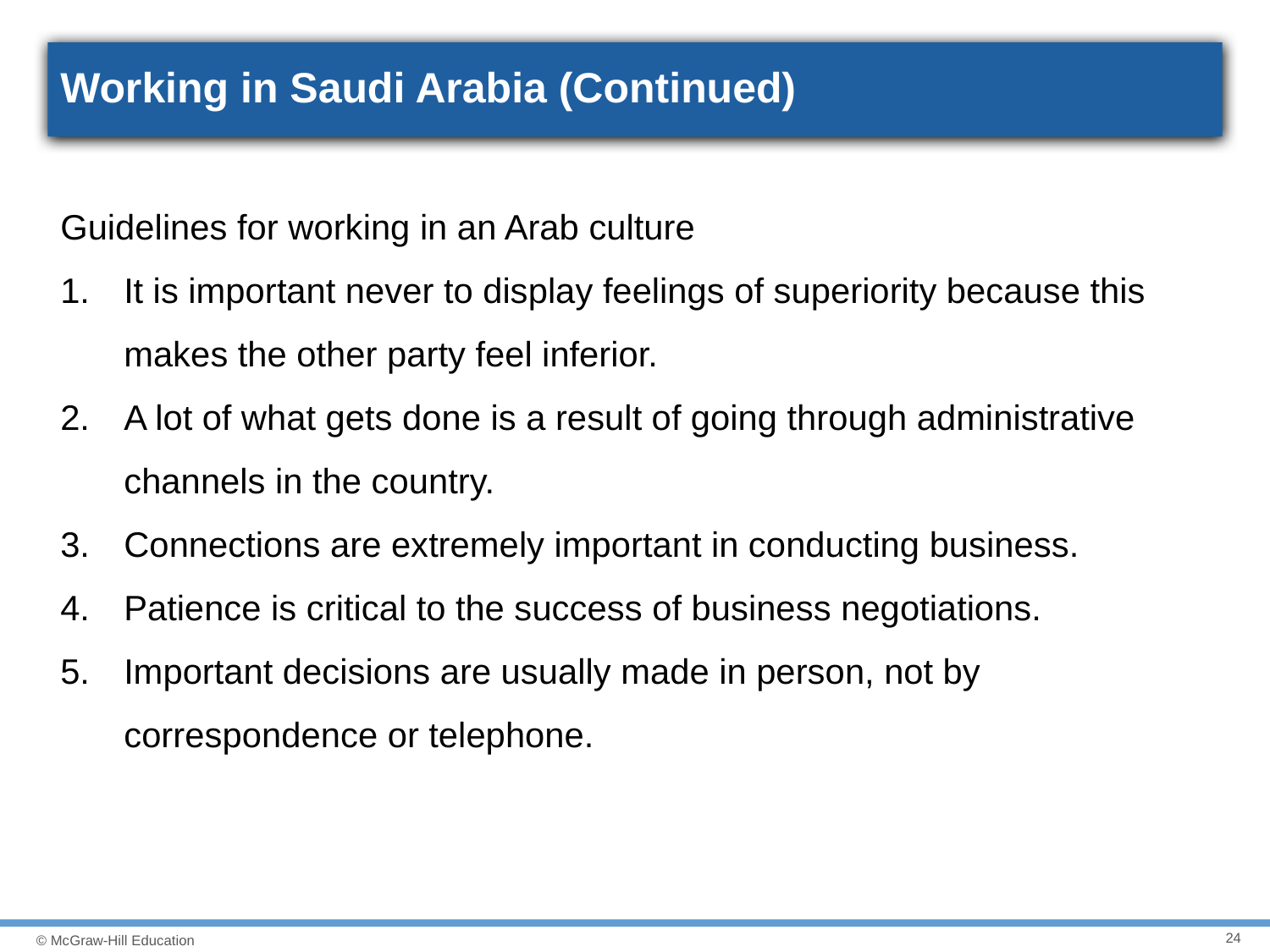

# Working in Saudi Arabia (Continued)
Guidelines for working in an Arab culture
It is important never to display feelings of superiority because this makes the other party feel inferior.
A lot of what gets done is a result of going through administrative channels in the country.
Connections are extremely important in conducting business.
Patience is critical to the success of business negotiations.
Important decisions are usually made in person, not by correspondence or telephone.
24